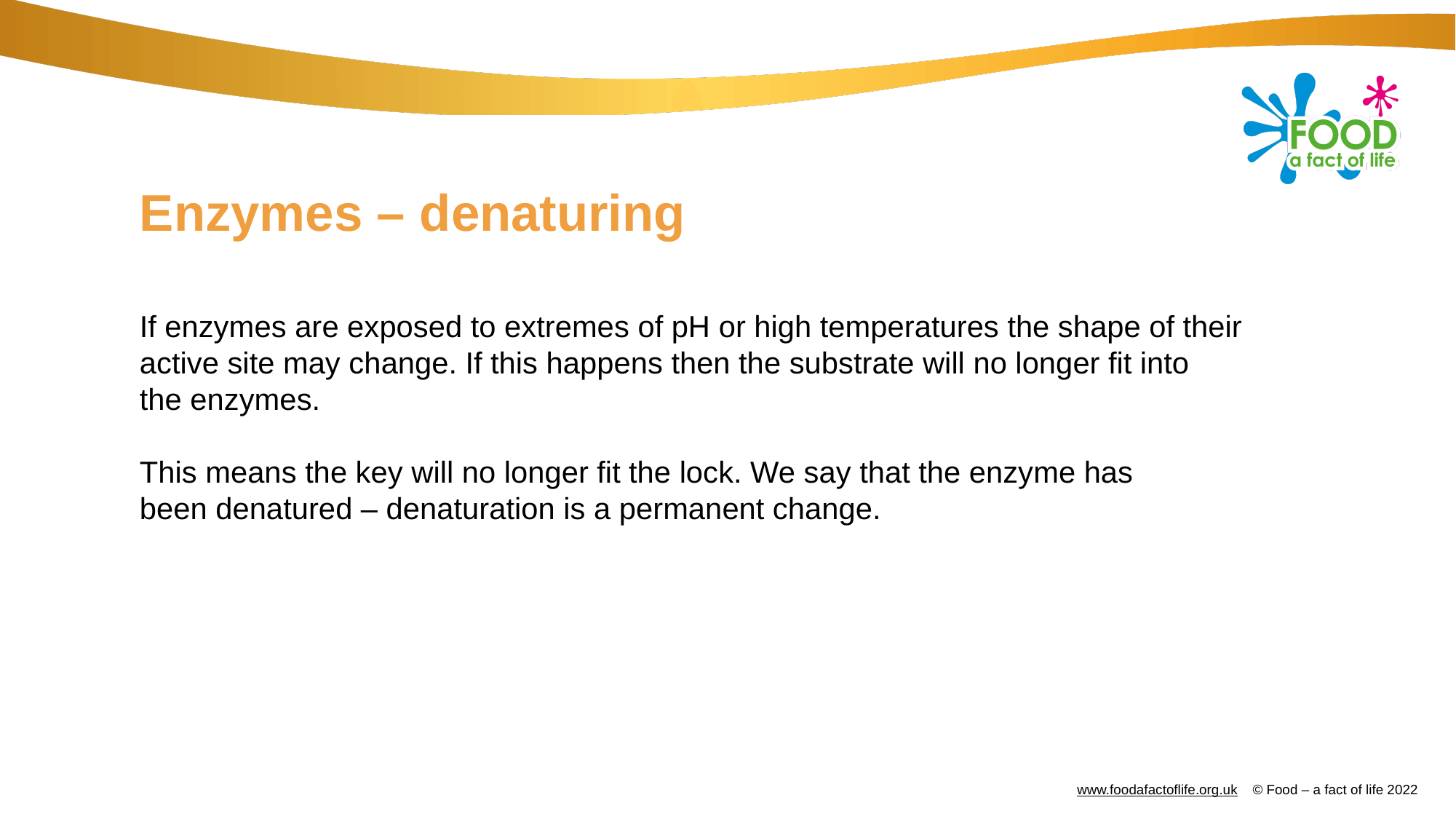

# Enzymes – denaturing
If enzymes are exposed to extremes of pH or high temperatures the shape of their active site may change. If this happens then the substrate will no longer fit into the enzymes.

This means the key will no longer fit the lock. We say that the enzyme has been denatured – denaturation is a permanent change.